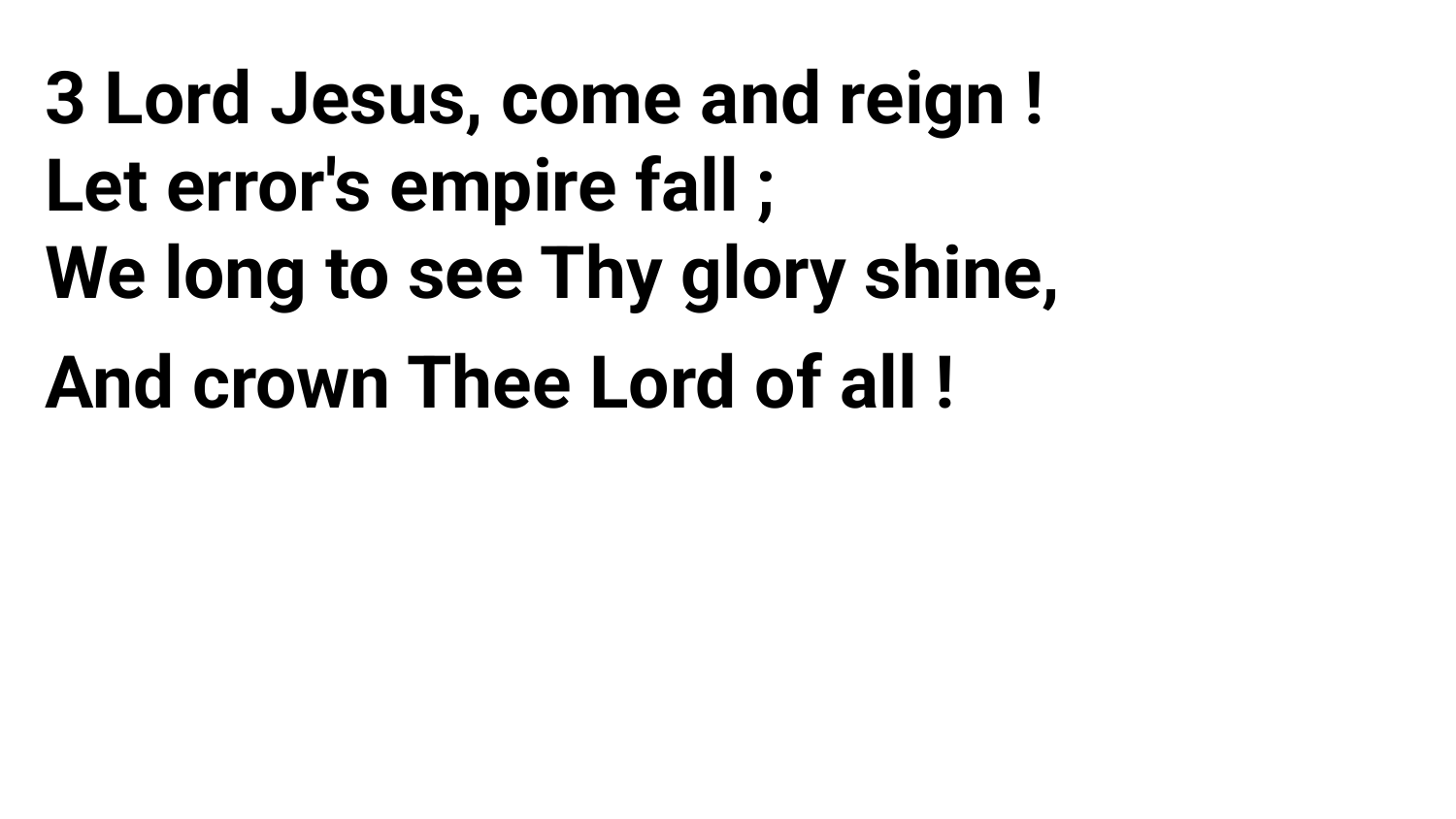

3 Lord Jesus, come and reign !
Let error's empire fall ;
We long to see Thy glory shine,
And crown Thee Lord of all !